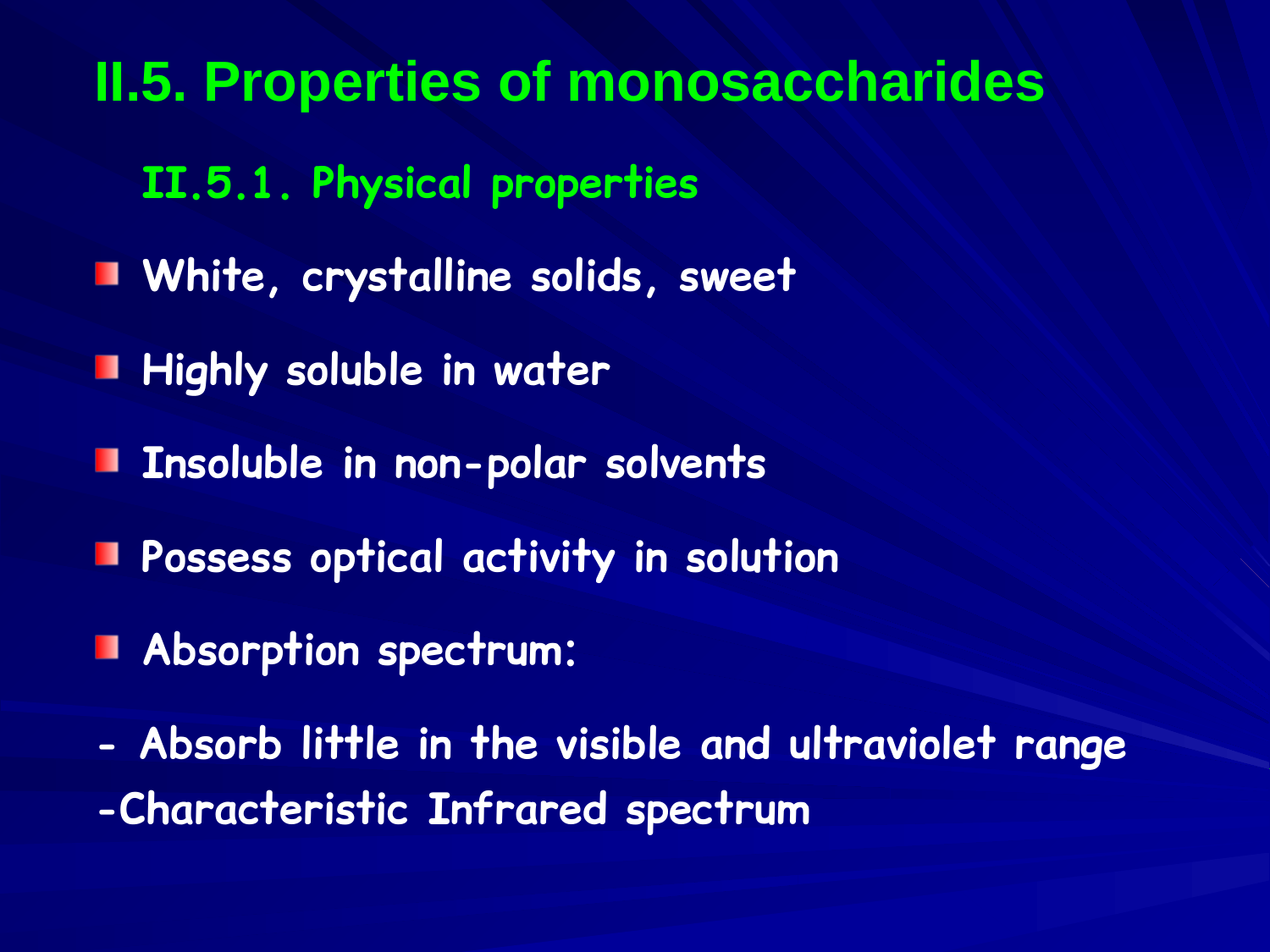

II.5. Properties of monosaccharides
	II.5.1. Physical properties
White, crystalline solids, sweet
Highly soluble in water
Insoluble in non-polar solvents
Possess optical activity in solution
Absorption spectrum:
- Absorb little in the visible and ultraviolet range    -Characteristic Infrared spectrum